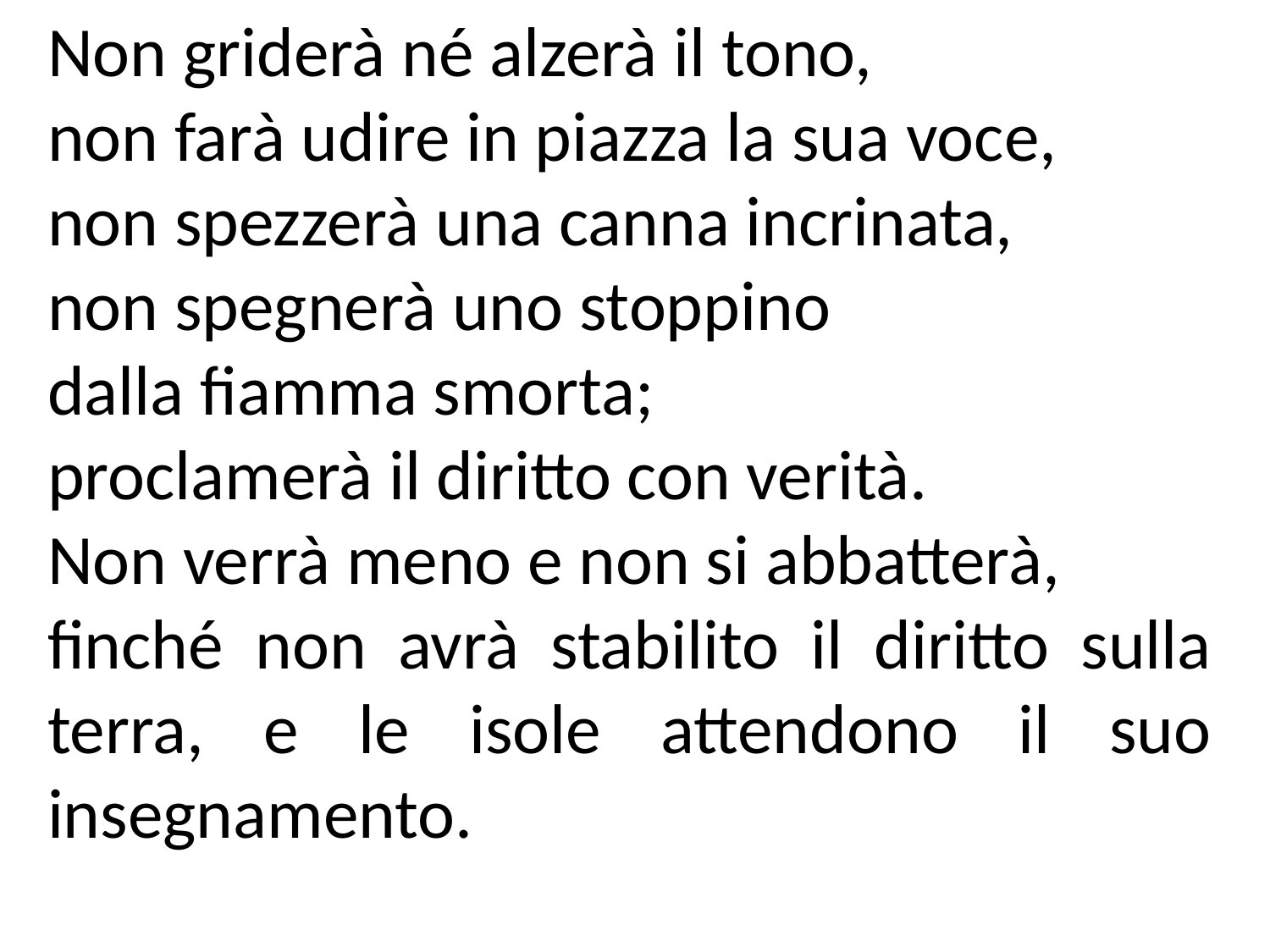

Non griderà né alzerà il tono,
non farà udire in piazza la sua voce,
non spezzerà una canna incrinata,
non spegnerà uno stoppino
dalla fiamma smorta;
proclamerà il diritto con verità.
Non verrà meno e non si abbatterà,
finché non avrà stabilito il diritto sulla terra, e le isole attendono il suo insegnamento.